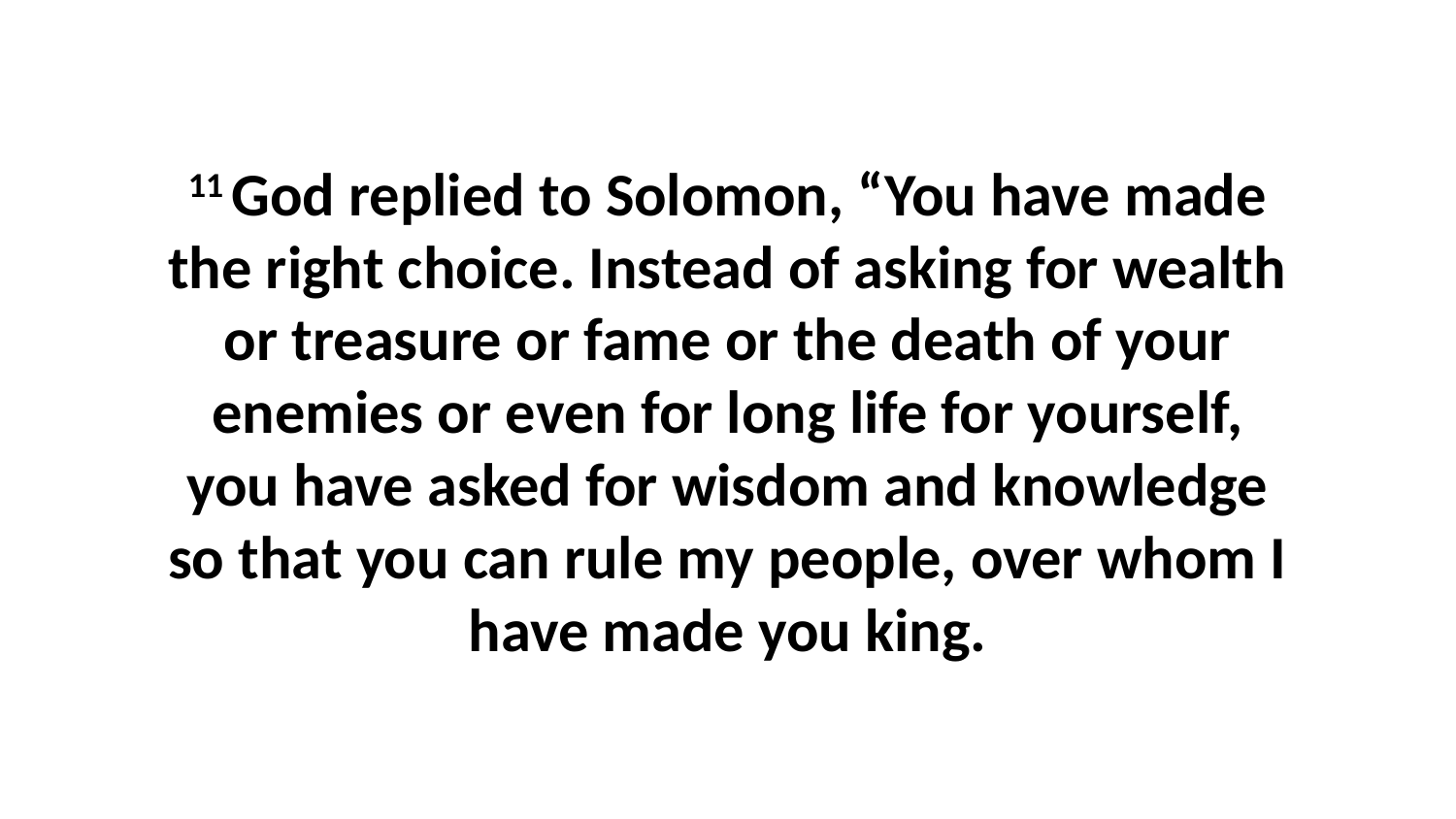

11 God replied to Solomon, “You have made the right choice. Instead of asking for wealth or treasure or fame or the death of your enemies or even for long life for yourself, you have asked for wisdom and knowledge so that you can rule my people, over whom I have made you king.